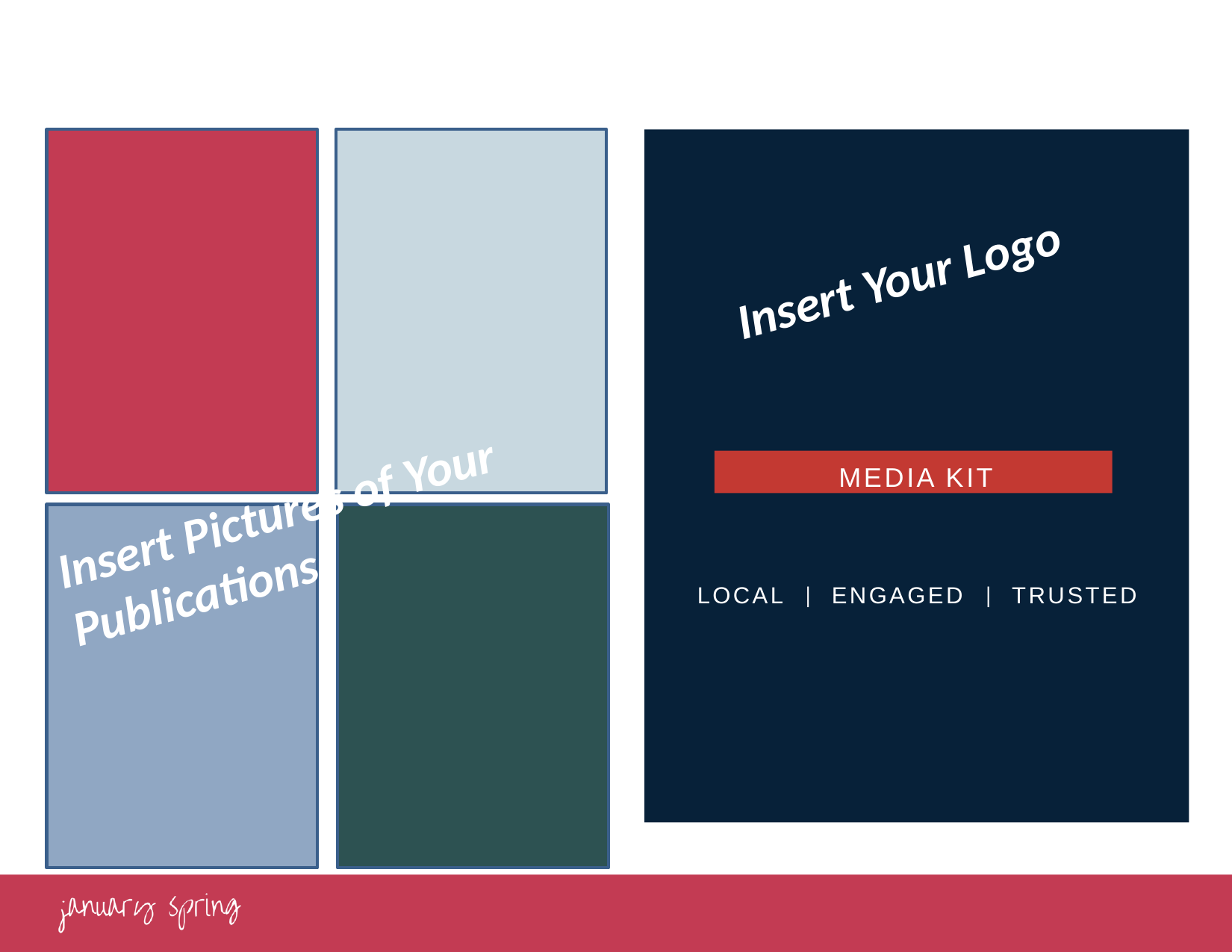

Insert Your Logo

MEDIA KIT
Insert Pictures of Your Publications

LOCAL  |  ENGAGED  |  TRUSTED